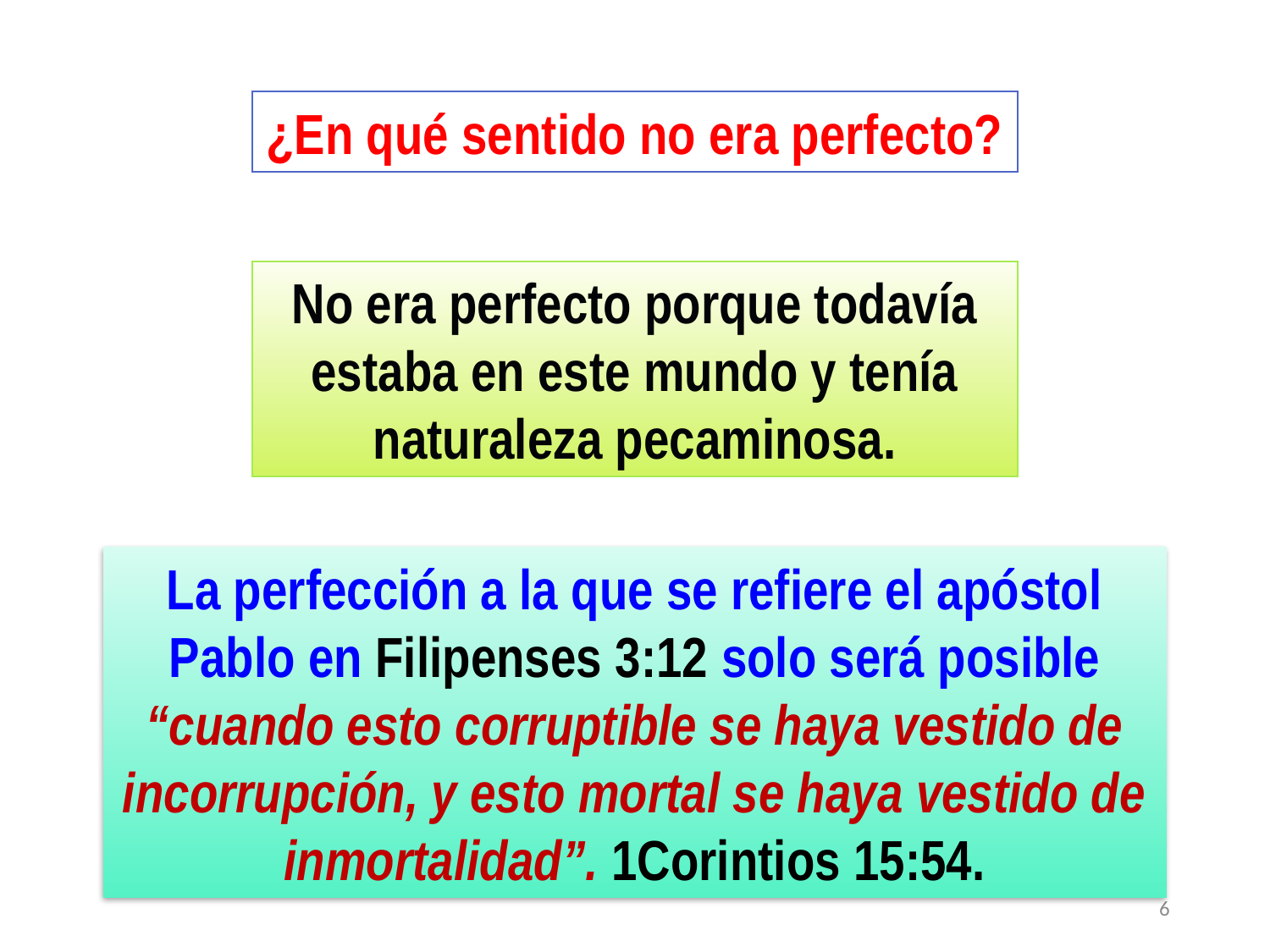

¿En qué sentido no era perfecto?
No era perfecto porque todavía estaba en este mundo y tenía naturaleza pecaminosa.
La perfección a la que se refiere el apóstol Pablo en Filipenses 3:12 solo será posible “cuando esto corruptible se haya vestido de incorrupción, y esto mortal se haya vestido de inmortalidad”. 1Corintios 15:54.
6